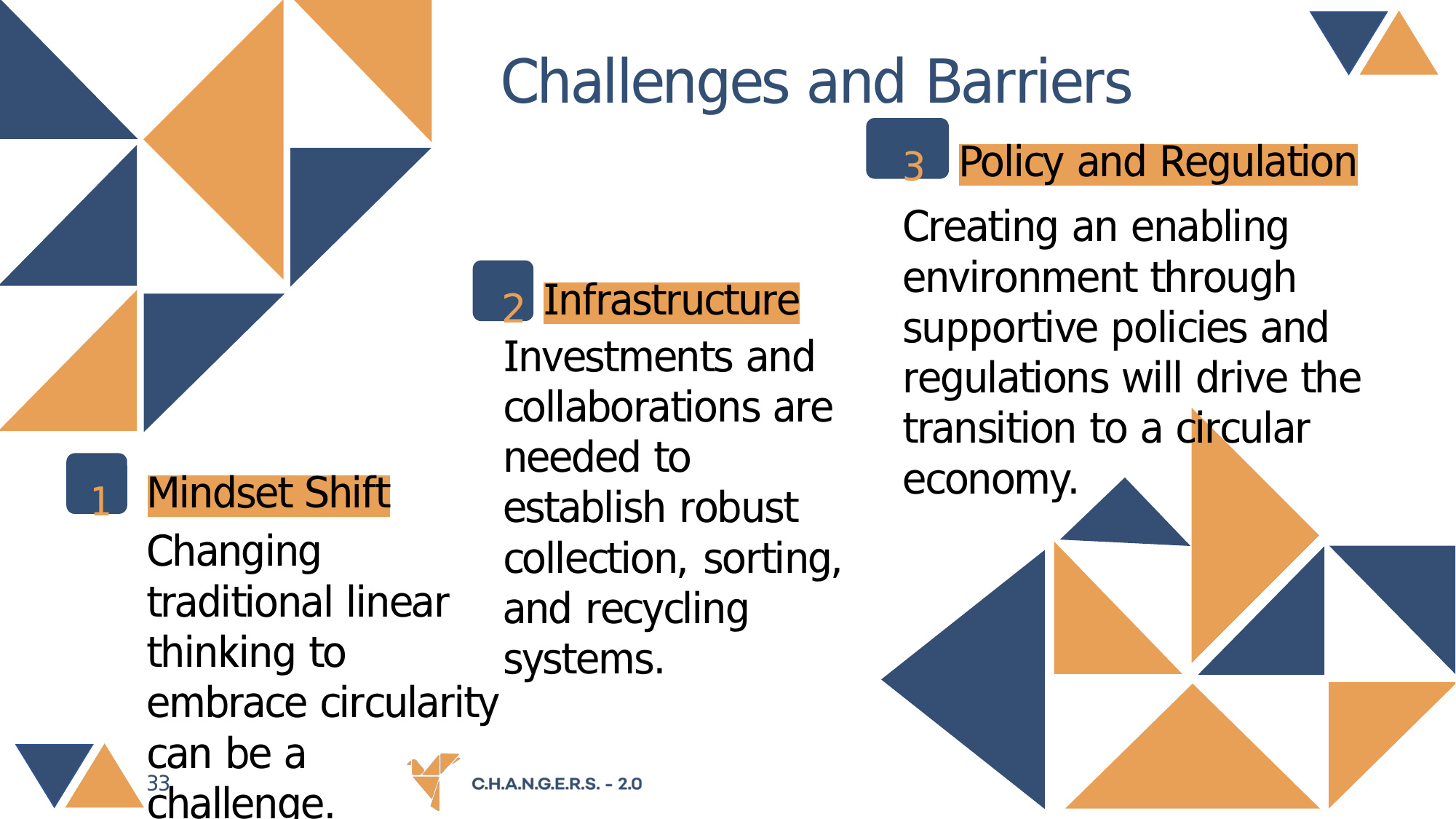

Challenges and Barriers

3
Policy and Regulation
Creating an enabling environment through supportive policies and regulations will drive the transition to a circular economy.

2
Infrastructure
Investments and collaborations are needed to establish robust collection, sorting, and recycling systems.

1
Mindset Shift
Changing traditional linear thinking to embrace circularity can be a challenge.